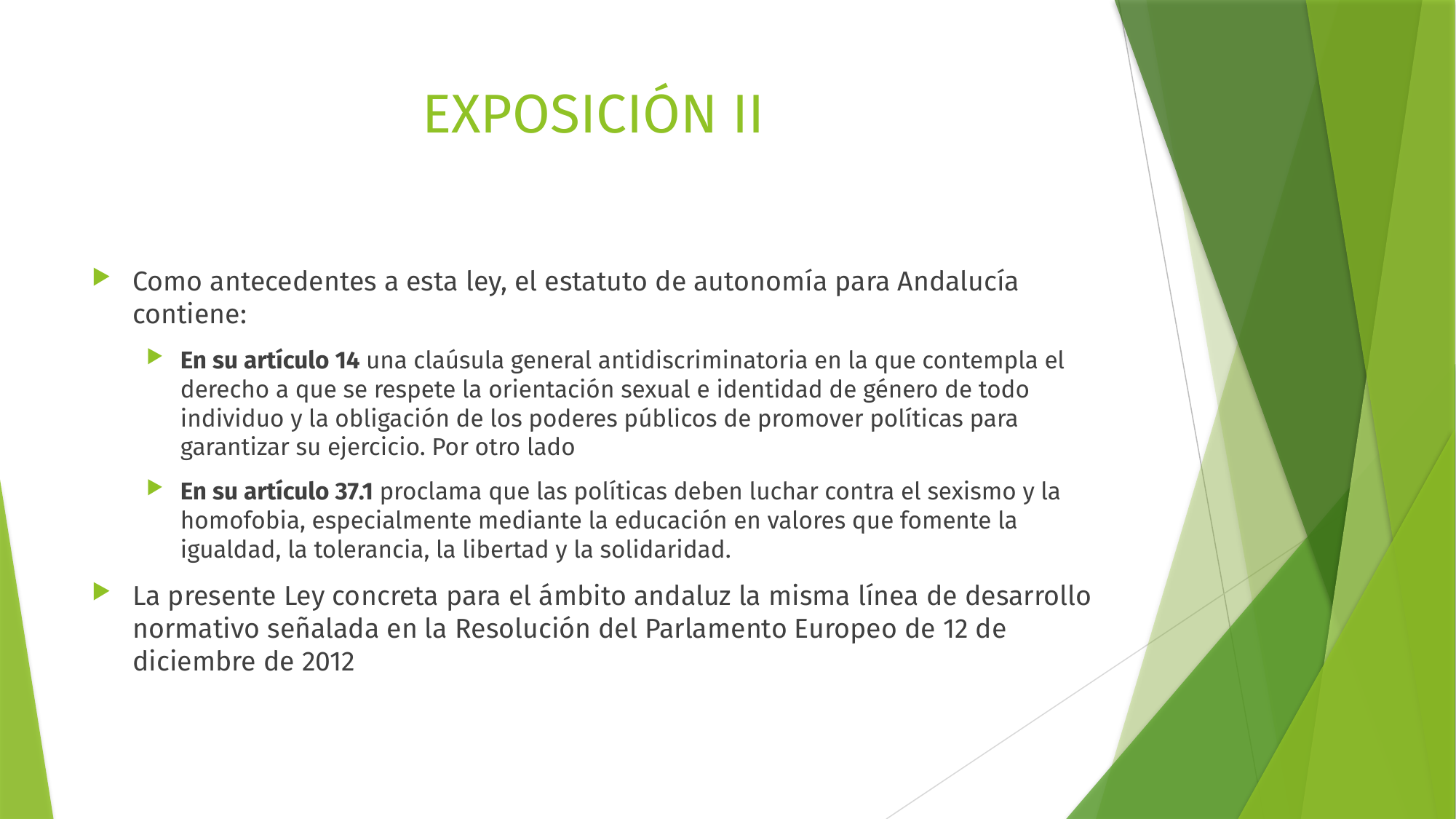

# EXPOSICIÓN II
Como antecedentes a esta ley, el estatuto de autonomía para Andalucía contiene:
En su artículo 14 una claúsula general antidiscriminatoria en la que contempla el derecho a que se respete la orientación sexual e identidad de género de todo individuo y la obligación de los poderes públicos de promover políticas para garantizar su ejercicio. Por otro lado
En su artículo 37.1 proclama que las políticas deben luchar contra el sexismo y la homofobia, especialmente mediante la educación en valores que fomente la igualdad, la tolerancia, la libertad y la solidaridad.
La presente Ley concreta para el ámbito andaluz la misma línea de desarrollo normativo señalada en la Resolución del Parlamento Europeo de 12 de diciembre de 2012